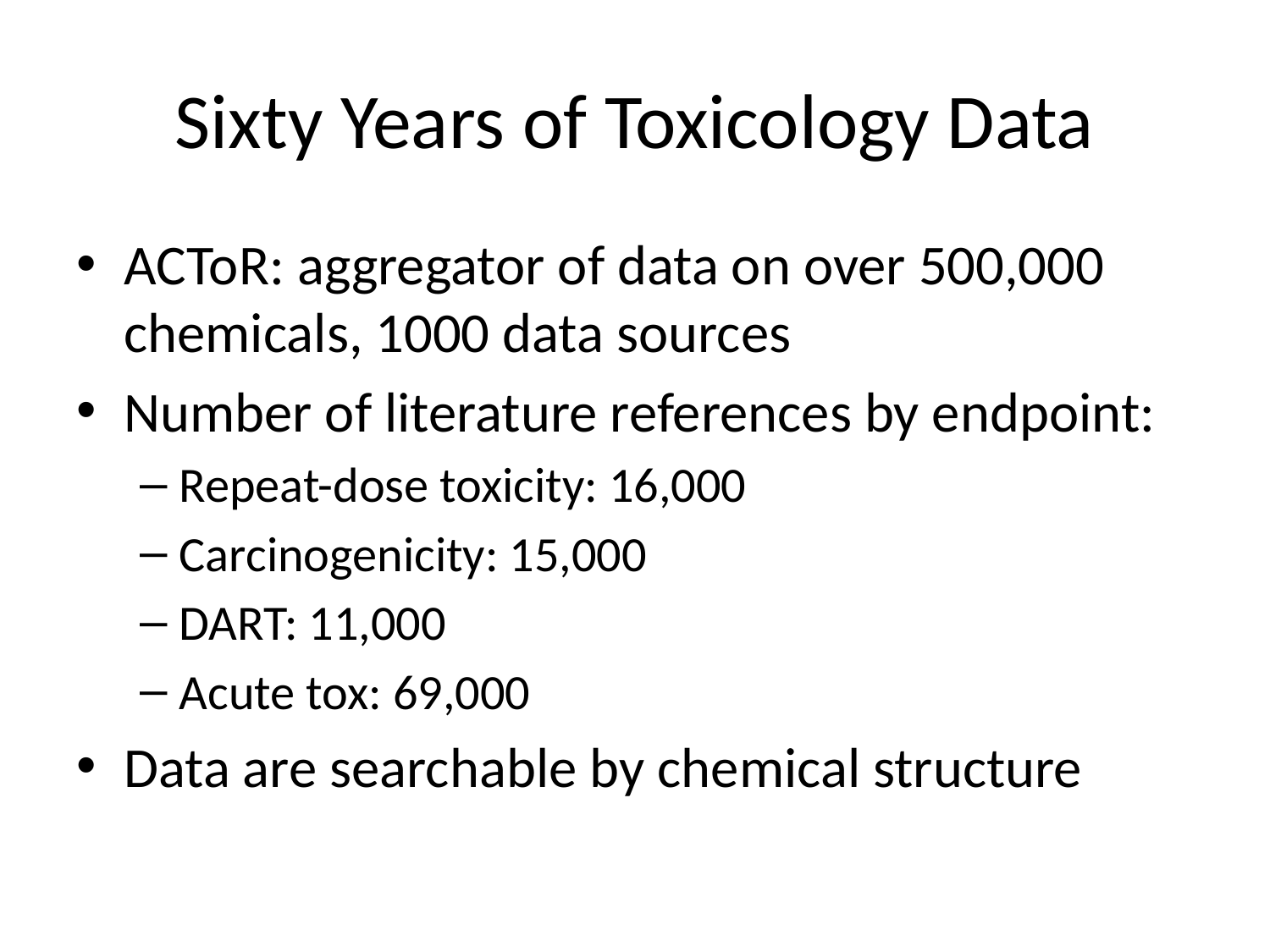

# Sixty Years of Toxicology Data
ACToR: aggregator of data on over 500,000 chemicals, 1000 data sources
Number of literature references by endpoint:
Repeat-dose toxicity: 16,000
Carcinogenicity: 15,000
DART: 11,000
Acute tox: 69,000
Data are searchable by chemical structure